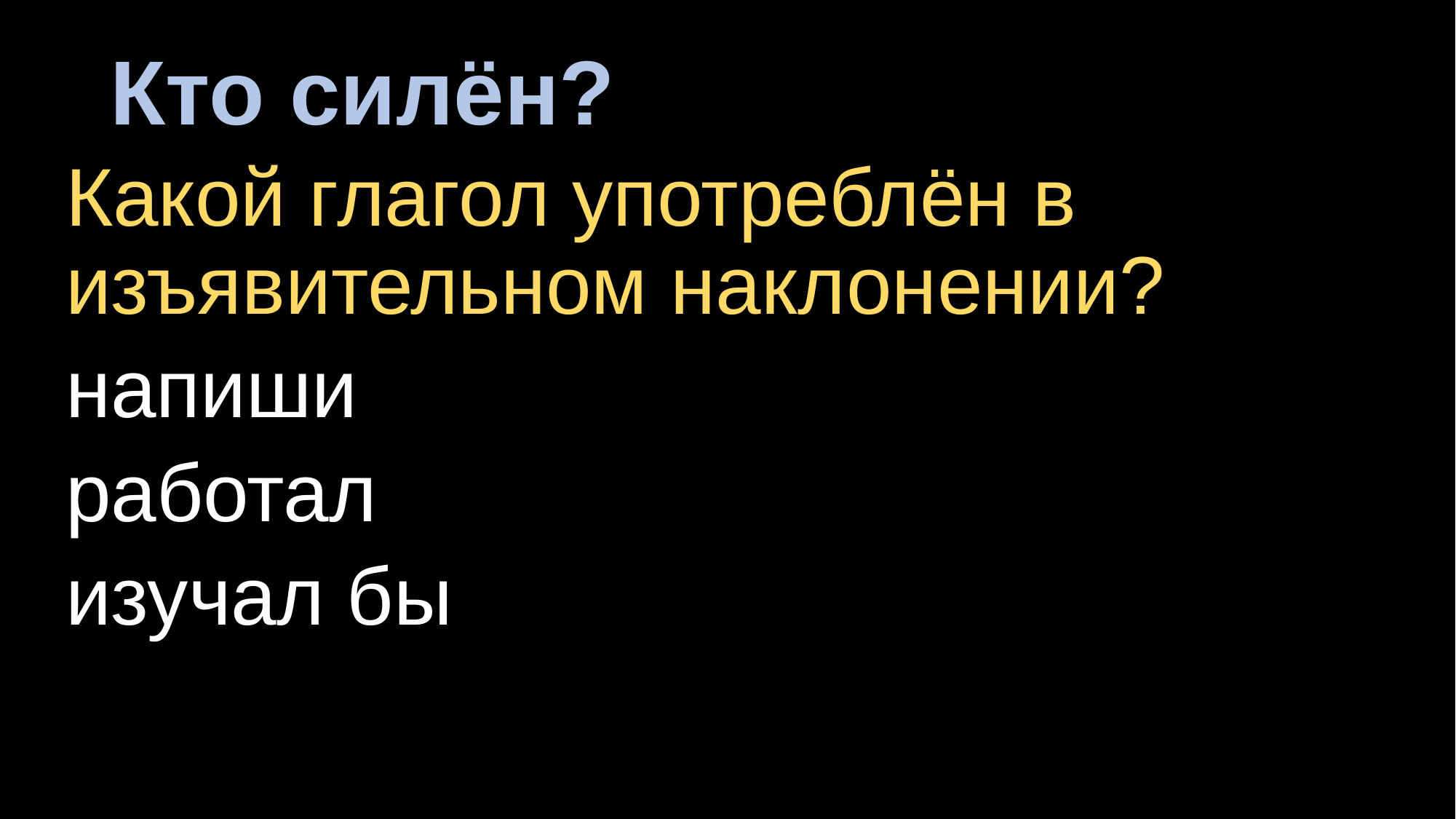

# Кто силён?
Какой глагол употреблён в изъявительном наклонении?
напиши
работал
изучал бы